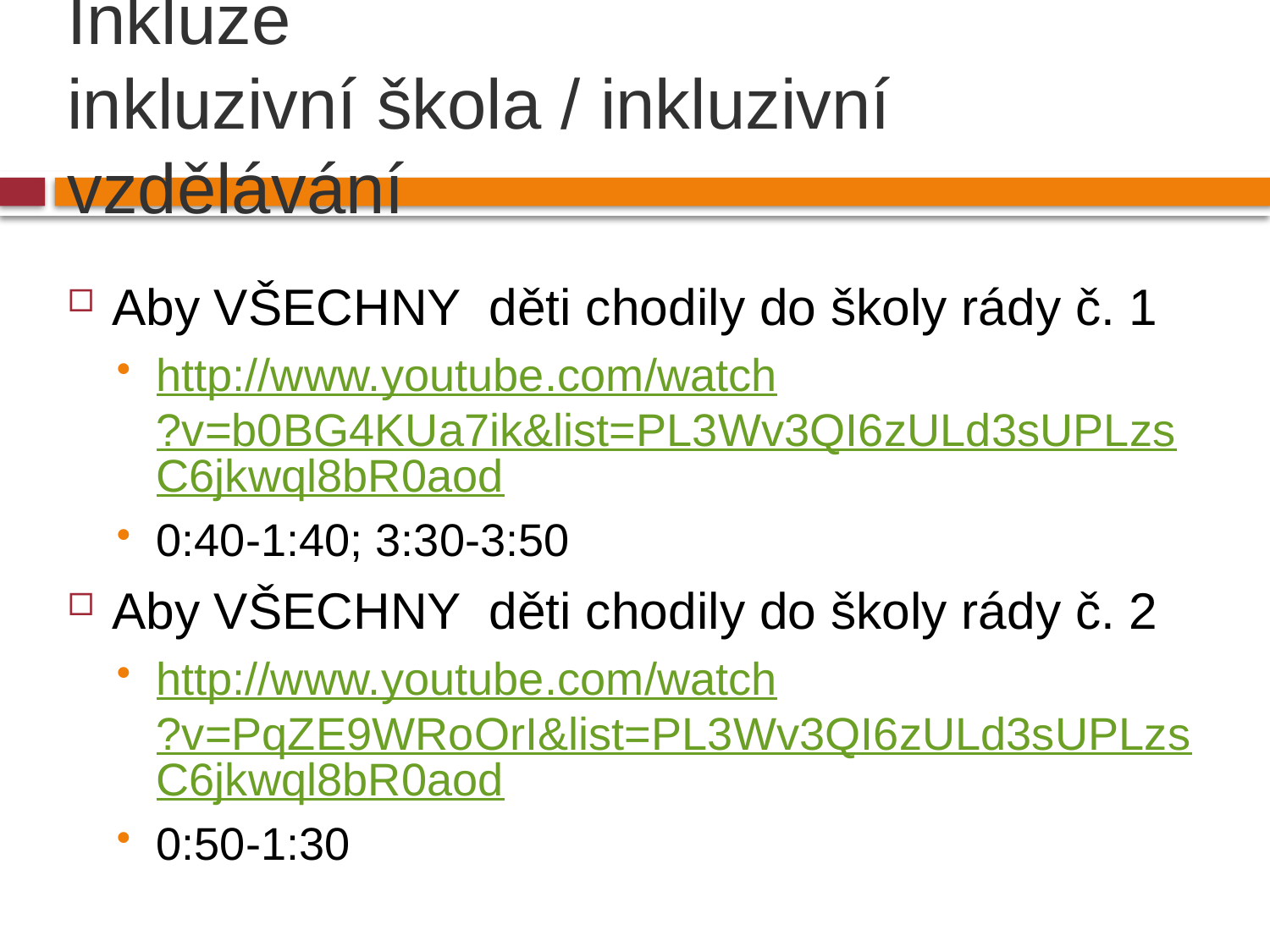

# Inkluze inkluzivní škola / inkluzivní vzdělávání
Aby VŠECHNY  děti chodily do školy rády č. 1
http://www.youtube.com/watch?v=b0BG4KUa7ik&list=PL3Wv3QI6zULd3sUPLzsC6jkwql8bR0aod
0:40-1:40; 3:30-3:50
Aby VŠECHNY  děti chodily do školy rády č. 2
http://www.youtube.com/watch?v=PqZE9WRoOrI&list=PL3Wv3QI6zULd3sUPLzsC6jkwql8bR0aod
0:50-1:30